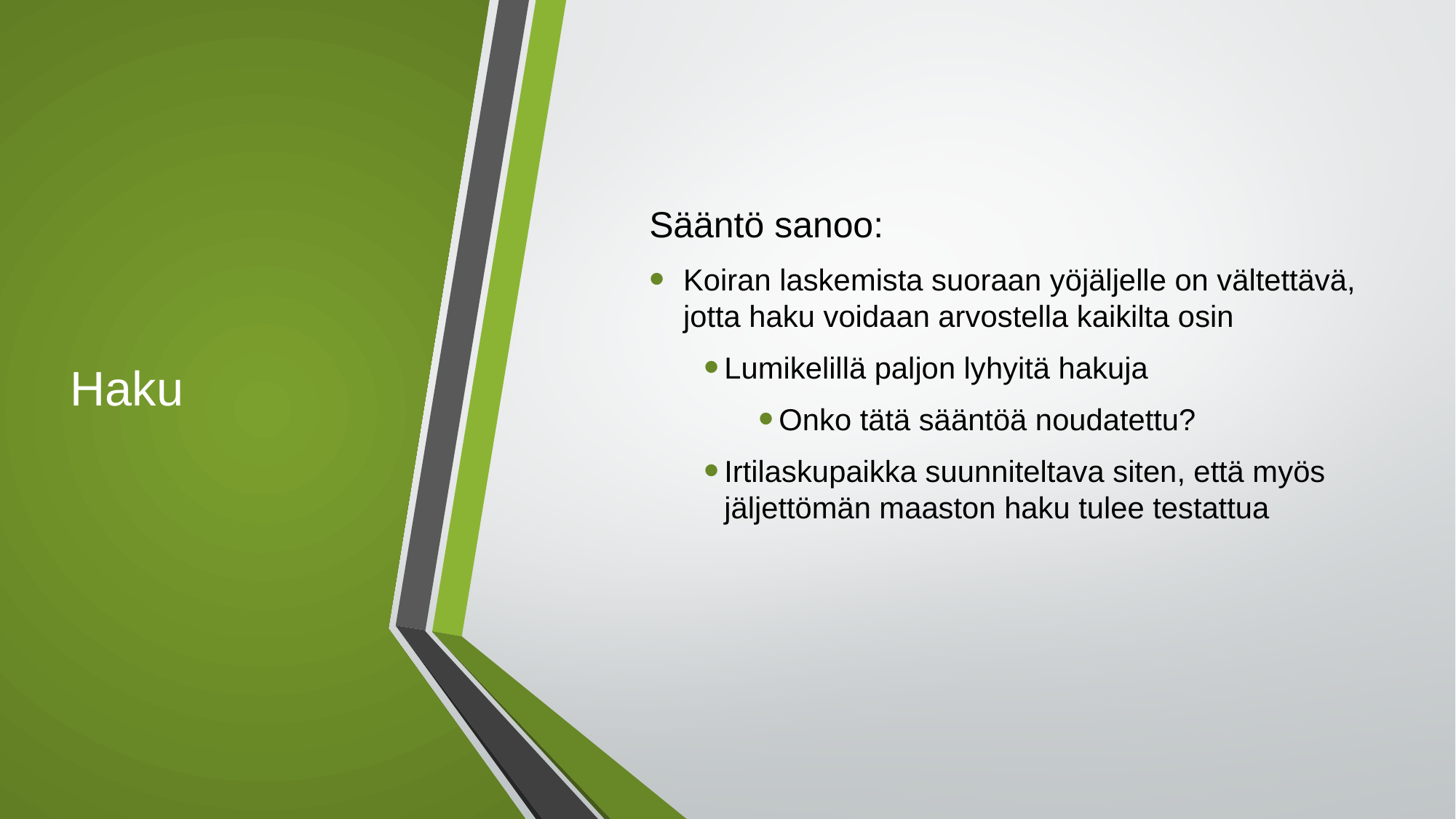

# Haku
	Sääntö sanoo:
Koiran laskemista suoraan yöjäljelle on vältettävä, jotta haku voidaan arvostella kaikilta osin
Lumikelillä paljon lyhyitä hakuja
Onko tätä sääntöä noudatettu?
Irtilaskupaikka suunniteltava siten, että myös jäljettömän maaston haku tulee testattua